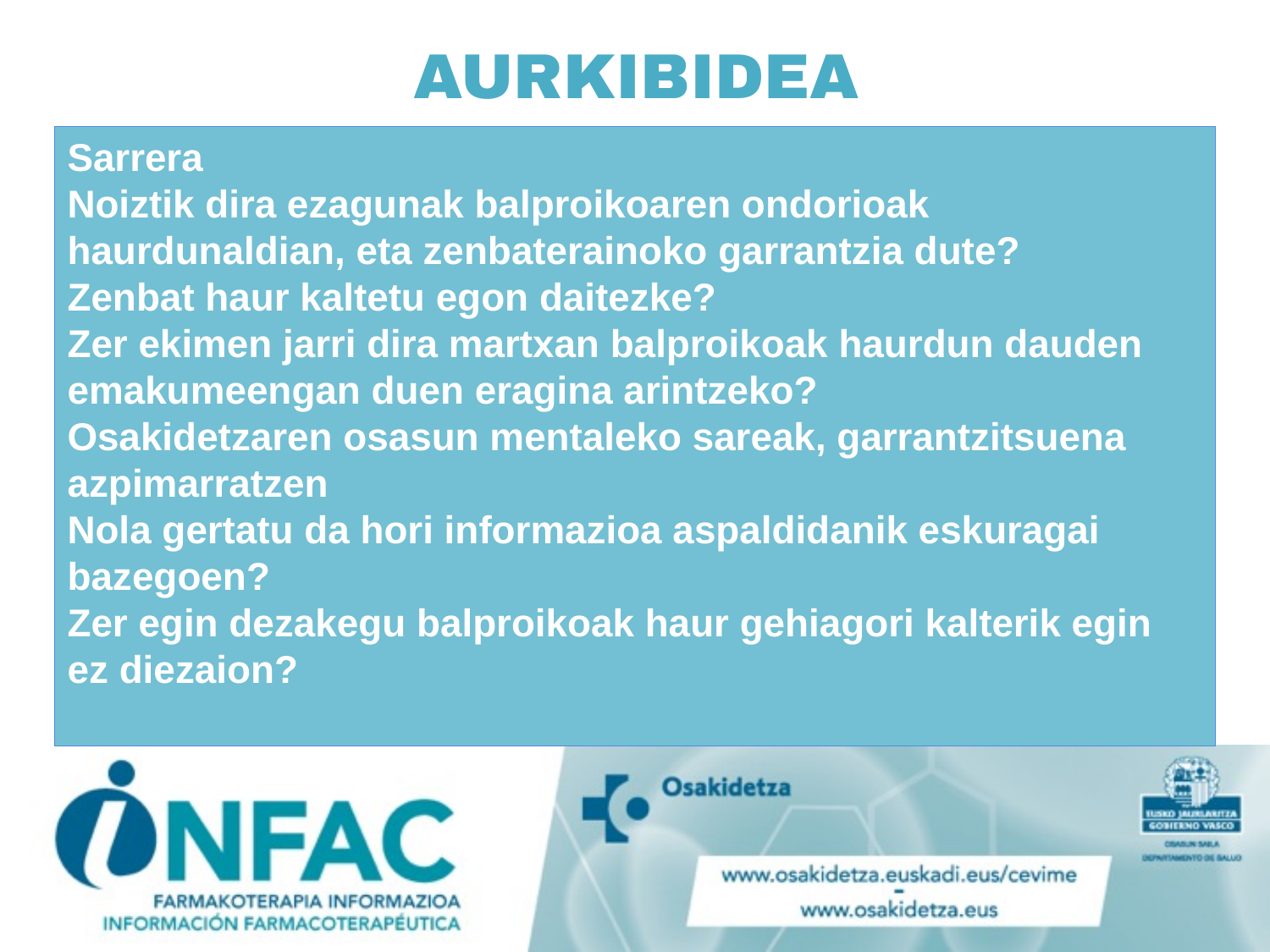

# AURKIBIDEA
Sarrera
Noiztik dira ezagunak balproikoaren ondorioak haurdunaldian, eta zenbaterainoko garrantzia dute?
Zenbat haur kaltetu egon daitezke?
Zer ekimen jarri dira martxan balproikoak haurdun dauden emakumeengan duen eragina arintzeko?
Osakidetzaren osasun mentaleko sareak, garrantzitsuena azpimarratzen
Nola gertatu da hori informazioa aspaldidanik eskuragai bazegoen?
Zer egin dezakegu balproikoak haur gehiagori kalterik egin ez diezaion?